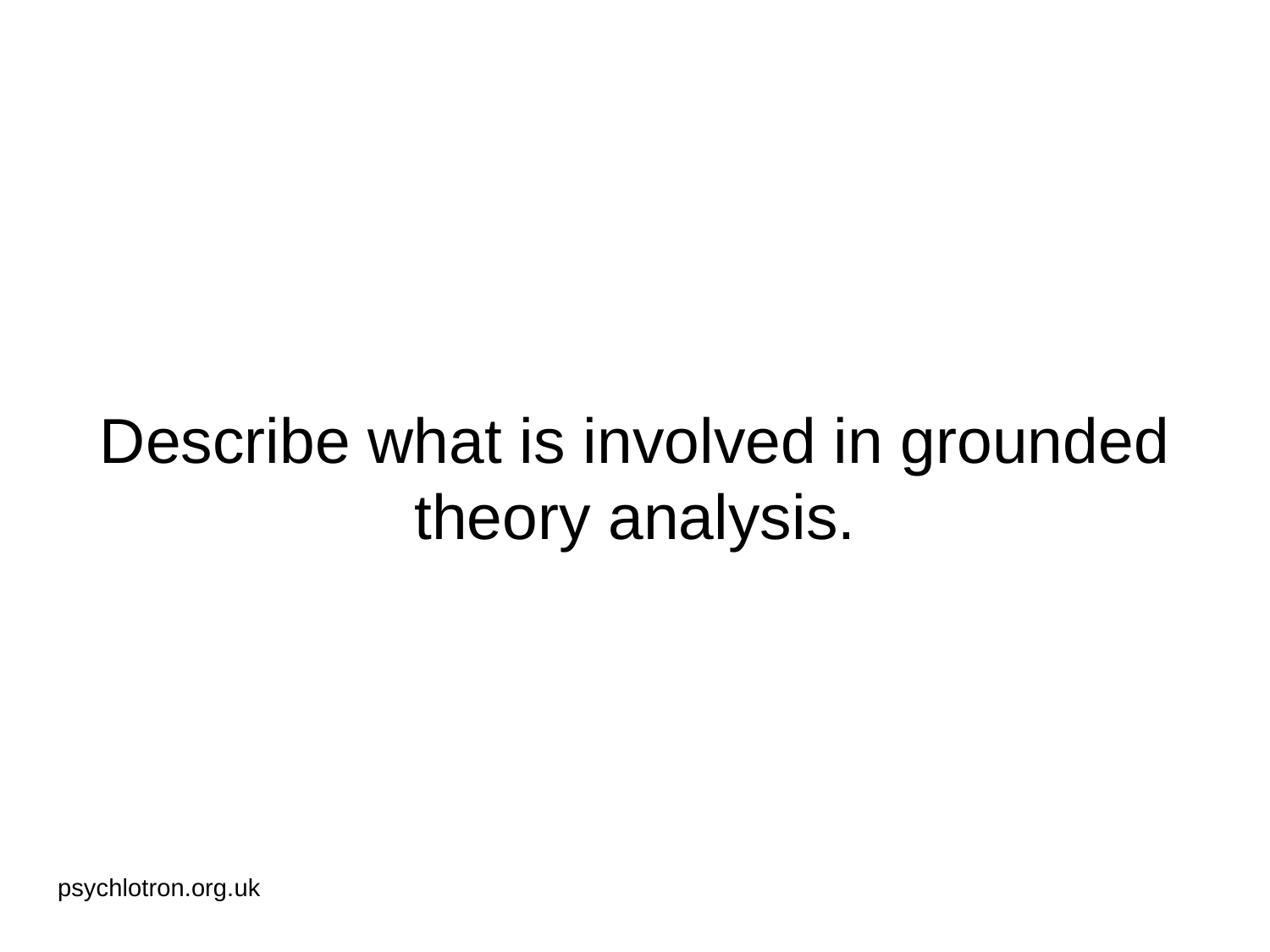

# Describe what is involved in grounded theory analysis.